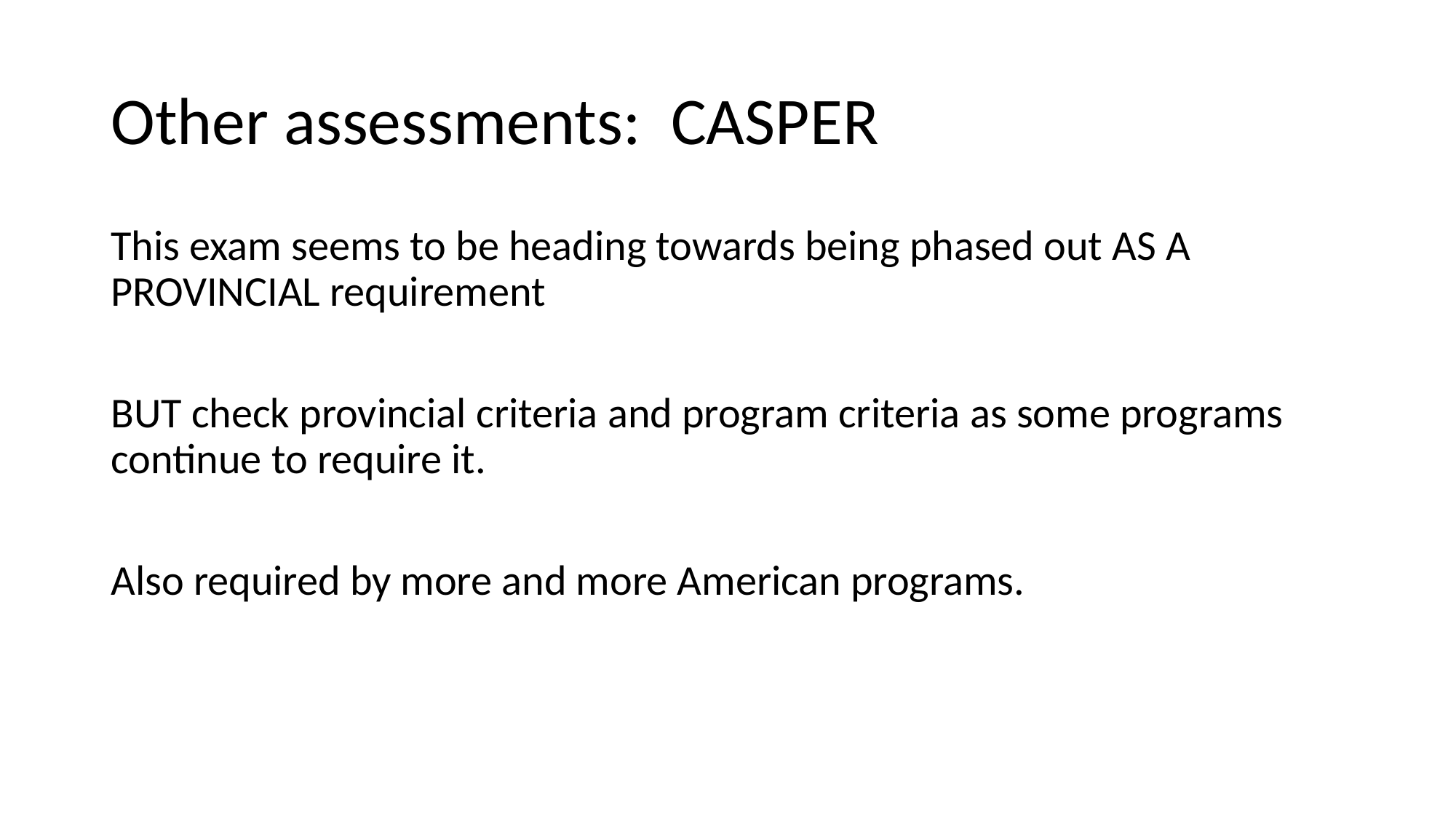

# Other assessments:  CASPER
This exam seems to be heading towards being phased out AS A PROVINCIAL requirement

BUT check provincial criteria and program criteria as some programs continue to require it.

Also required by more and more American programs.